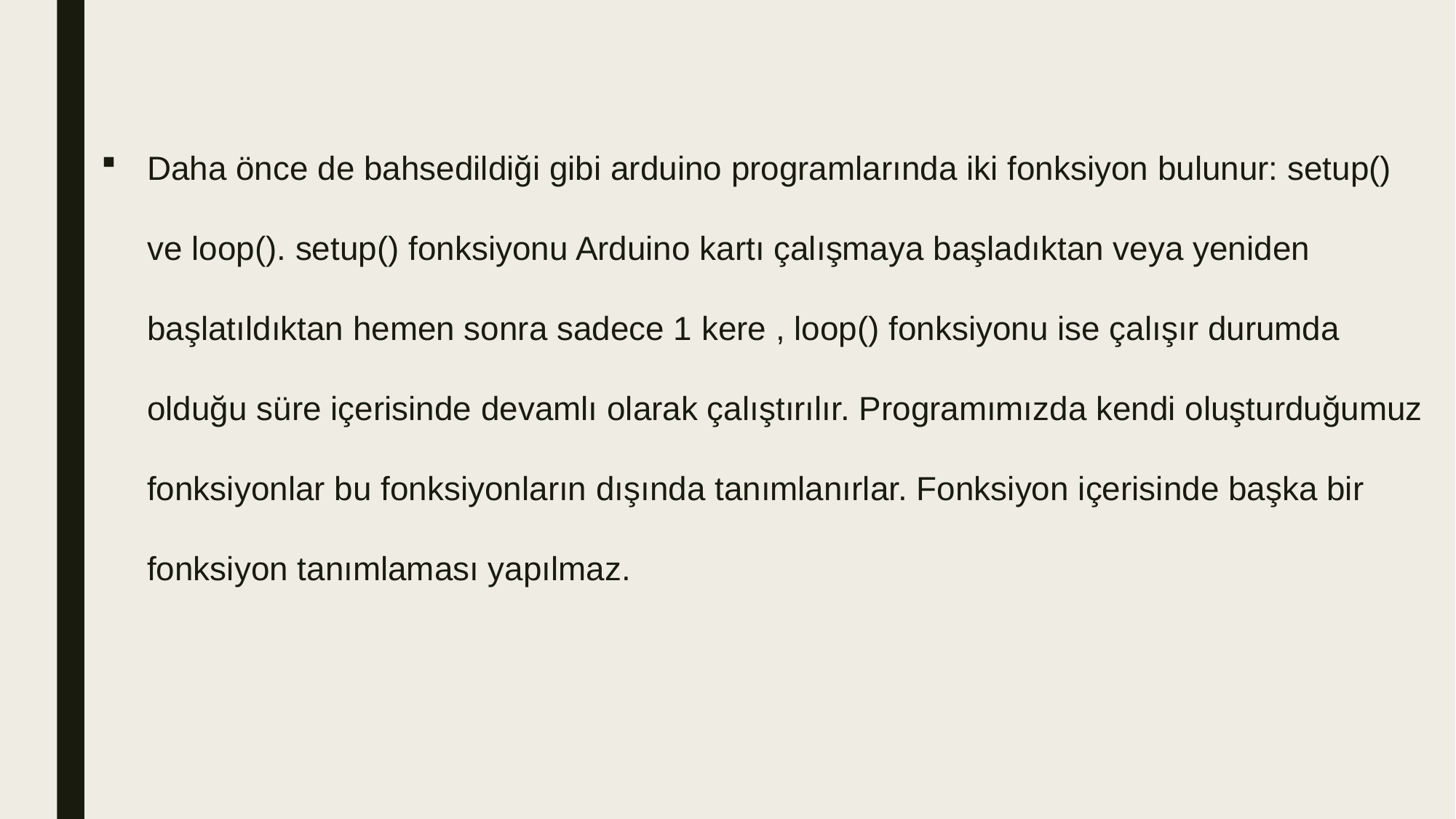

Daha önce de bahsedildiği gibi arduino programlarında iki fonksiyon bulunur: setup() ve loop(). setup() fonksiyonu Arduino kartı çalışmaya başladıktan veya yeniden başlatıldıktan hemen sonra sadece 1 kere , loop() fonksiyonu ise çalışır durumda olduğu süre içerisinde devamlı olarak çalıştırılır. Programımızda kendi oluşturduğumuz fonksiyonlar bu fonksiyonların dışında tanımlanırlar. Fonksiyon içerisinde başka bir fonksiyon tanımlaması yapılmaz.